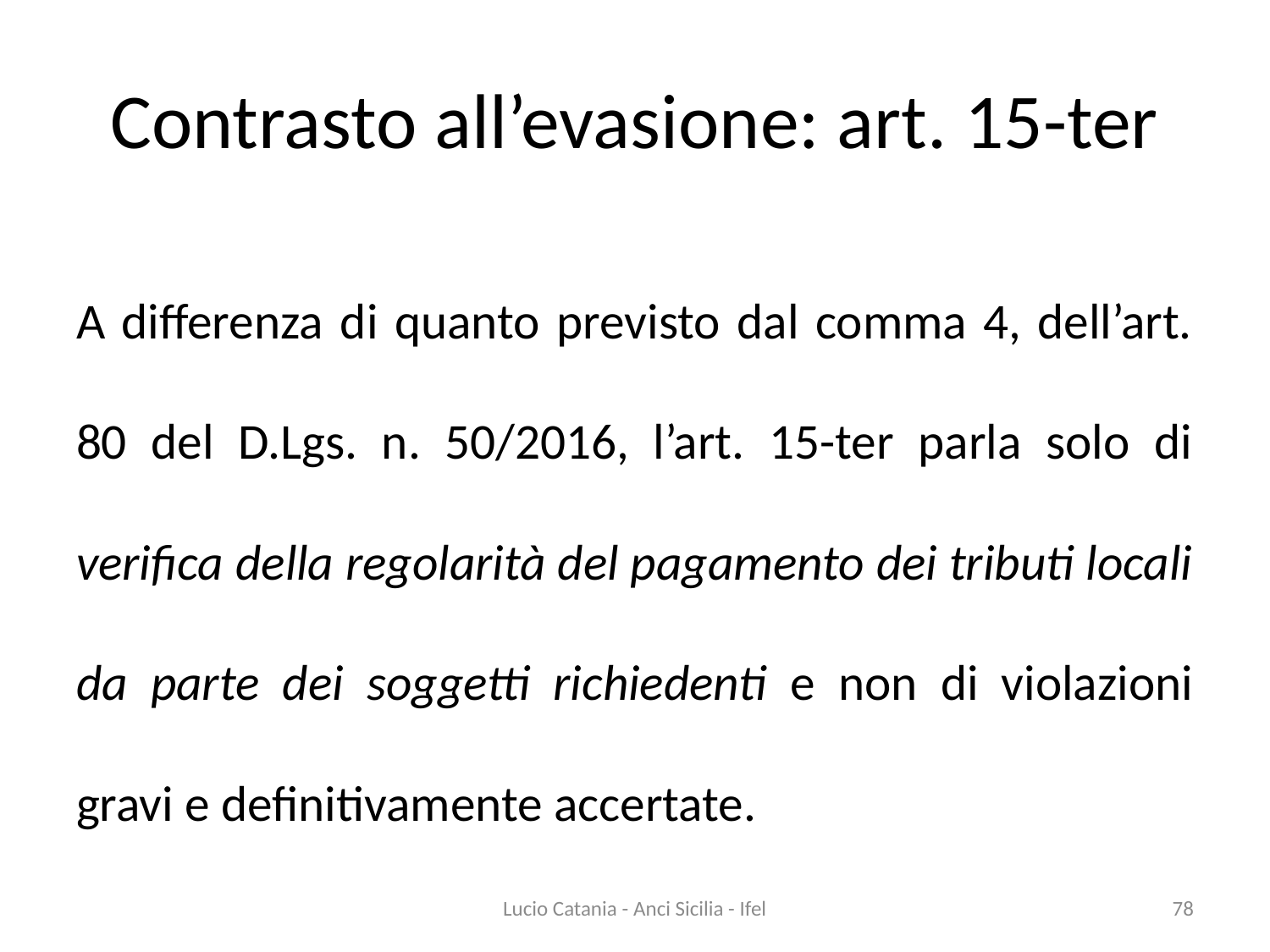

# Contrasto all’evasione: art. 15-ter
A differenza di quanto previsto dal comma 4, dell’art. 80 del D.Lgs. n. 50/2016, l’art. 15-ter parla solo di verifica della regolarità del pagamento dei tributi locali da parte dei soggetti richiedenti e non di violazioni gravi e definitivamente accertate.

Lucio Catania - Anci Sicilia - Ifel
78